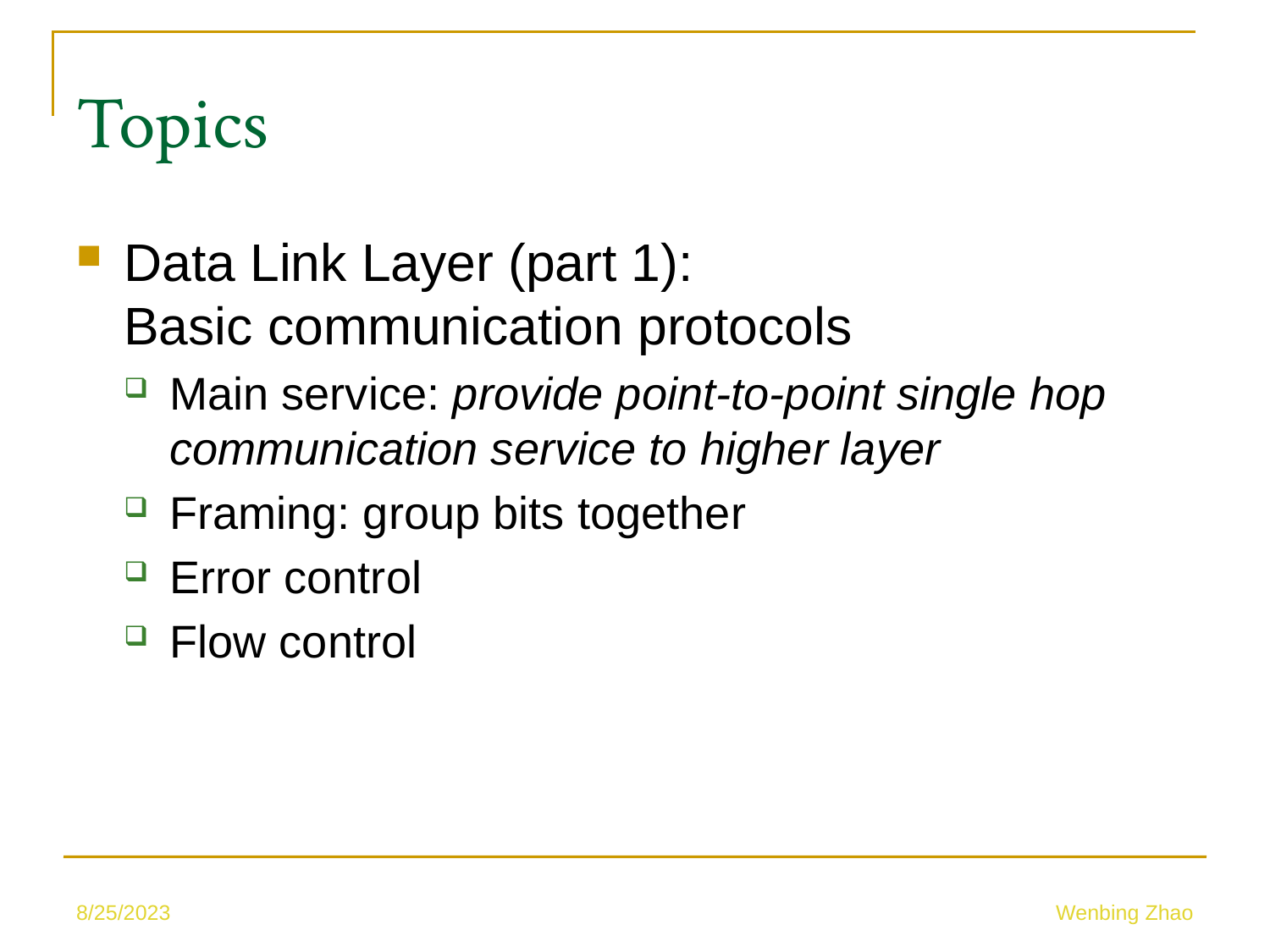

Topics
Data Link Layer (part 1):
Basic communication protocols
Main service: provide point-to-point single hop communication service to higher layer
Framing: group bits together
Error control
Flow control
8/25/2023
Wenbing Zhao